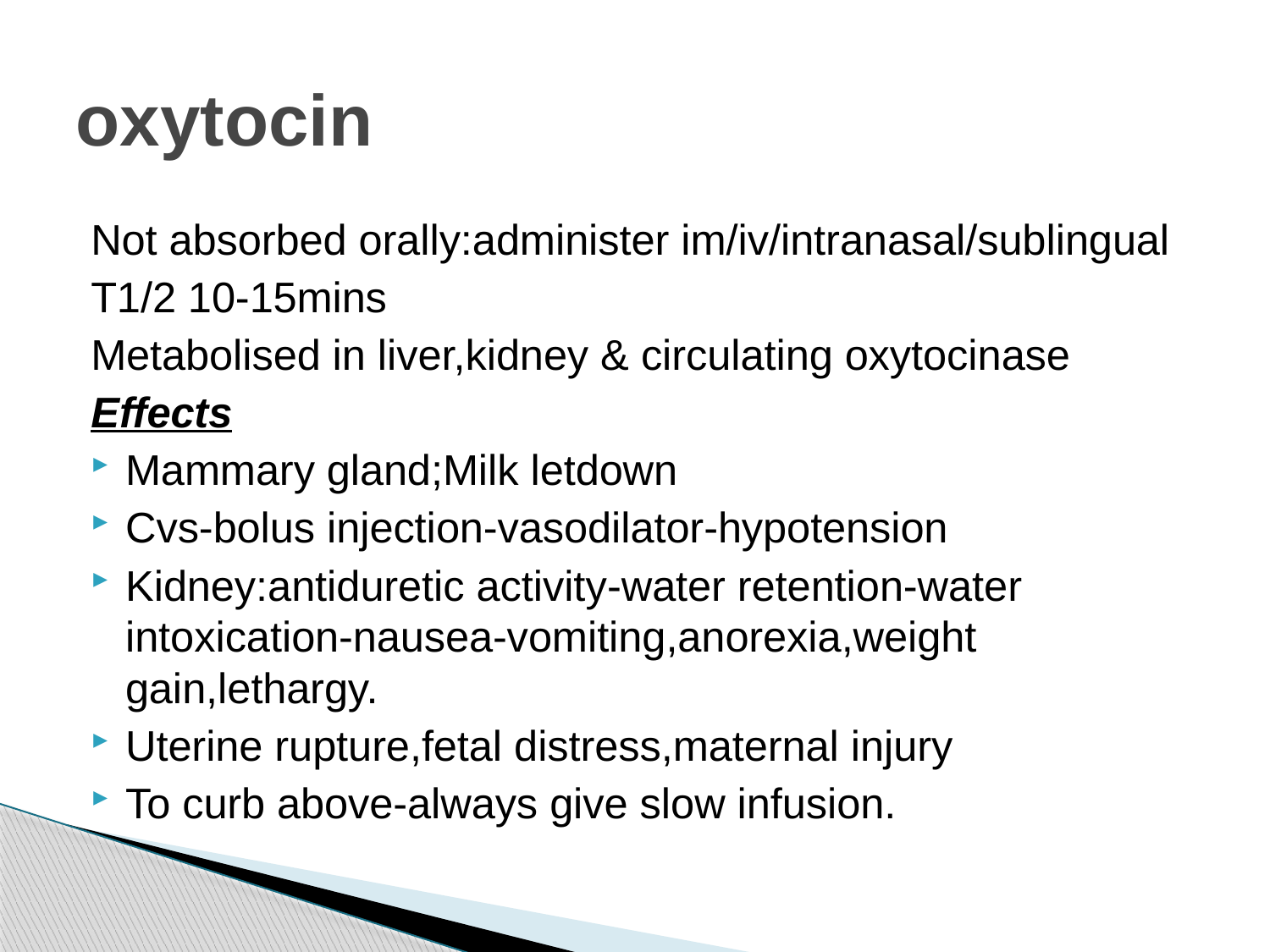

# oxytocin
Not absorbed orally:administer im/iv/intranasal/sublingual
T1/2 10-15mins
Metabolised in liver,kidney & circulating oxytocinase
Effects
Mammary gland;Milk letdown
Cvs-bolus injection-vasodilator-hypotension
Kidney:antiduretic activity-water retention-water intoxication-nausea-vomiting,anorexia,weight gain,lethargy.
Uterine rupture,fetal distress,maternal injury
To curb above-always give slow infusion.